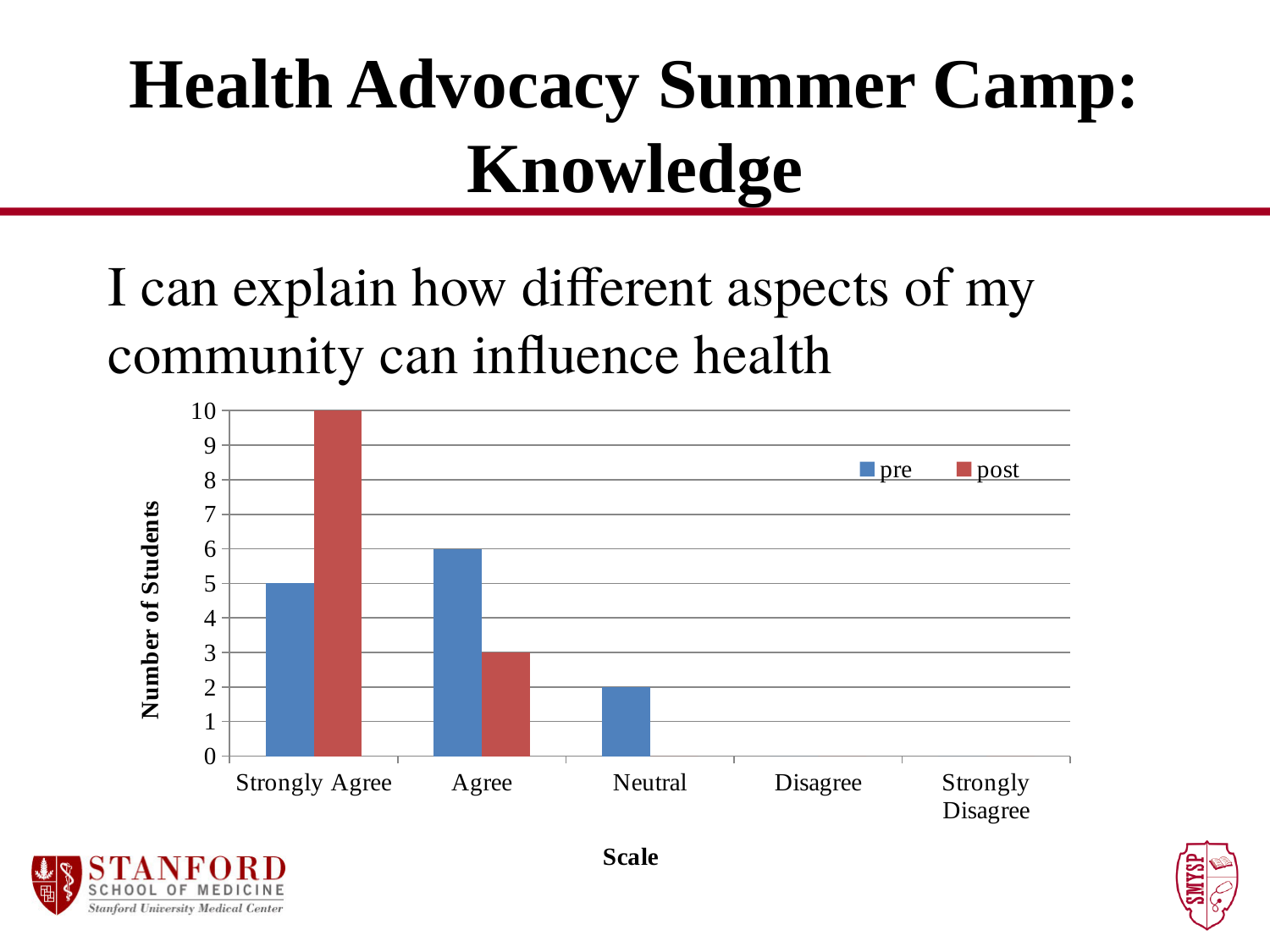

# Health Advocacy Summer Camp: Knowledge
I can explain how different aspects of my community can influence health

### Chart

| Category | pre | post |
|---|---|---|
| Strongly Agree | 5.0 | 10.0 |
| Agree | 6.0 | 3.0 |
| Neutral | 2.0 | 0.0 |
| Disagree | 0.0 | 0.0 |
| Strongly Disagree | 0.0 | 0.0 |